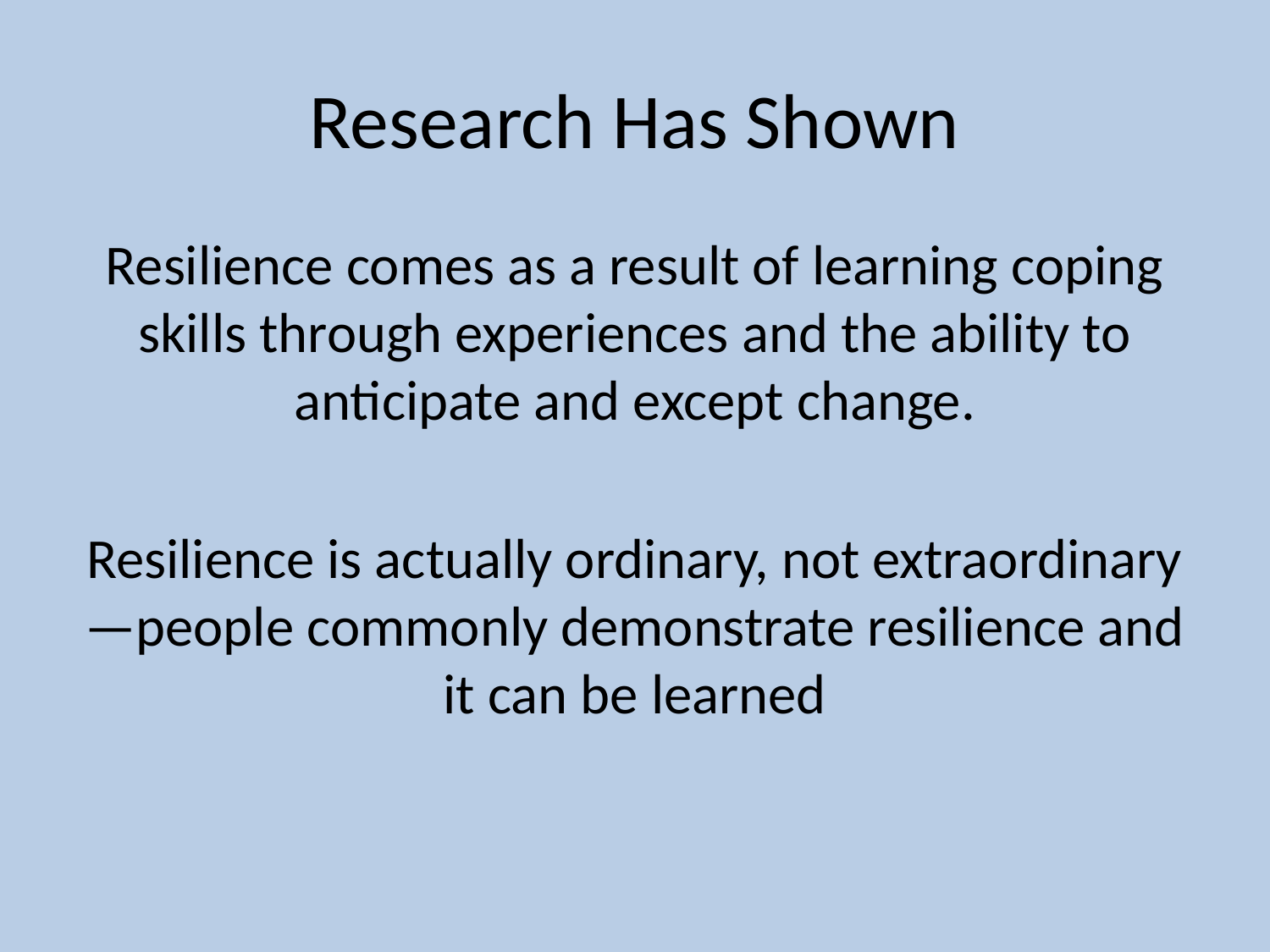

# Research Has Shown
Resilience comes as a result of learning coping skills through experiences and the ability to anticipate and except change.

Resilience is actually ordinary, not extraordinary—people commonly demonstrate resilience and it can be learned